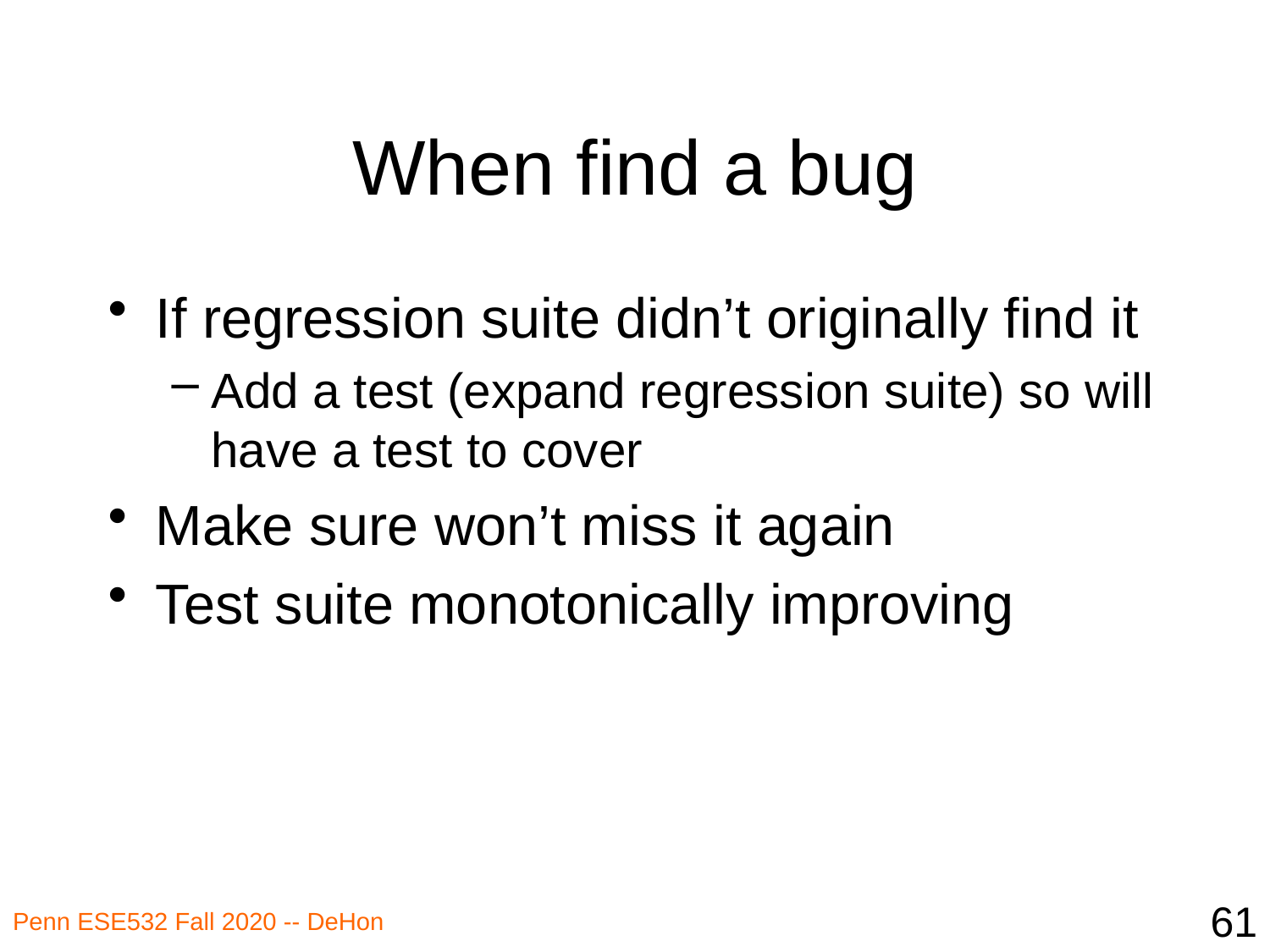

# When find a bug
If regression suite didn’t originally find it
Add a test (expand regression suite) so will have a test to cover
Make sure won’t miss it again
Test suite monotonically improving
61
Penn ESE532 Fall 2020 -- DeHon